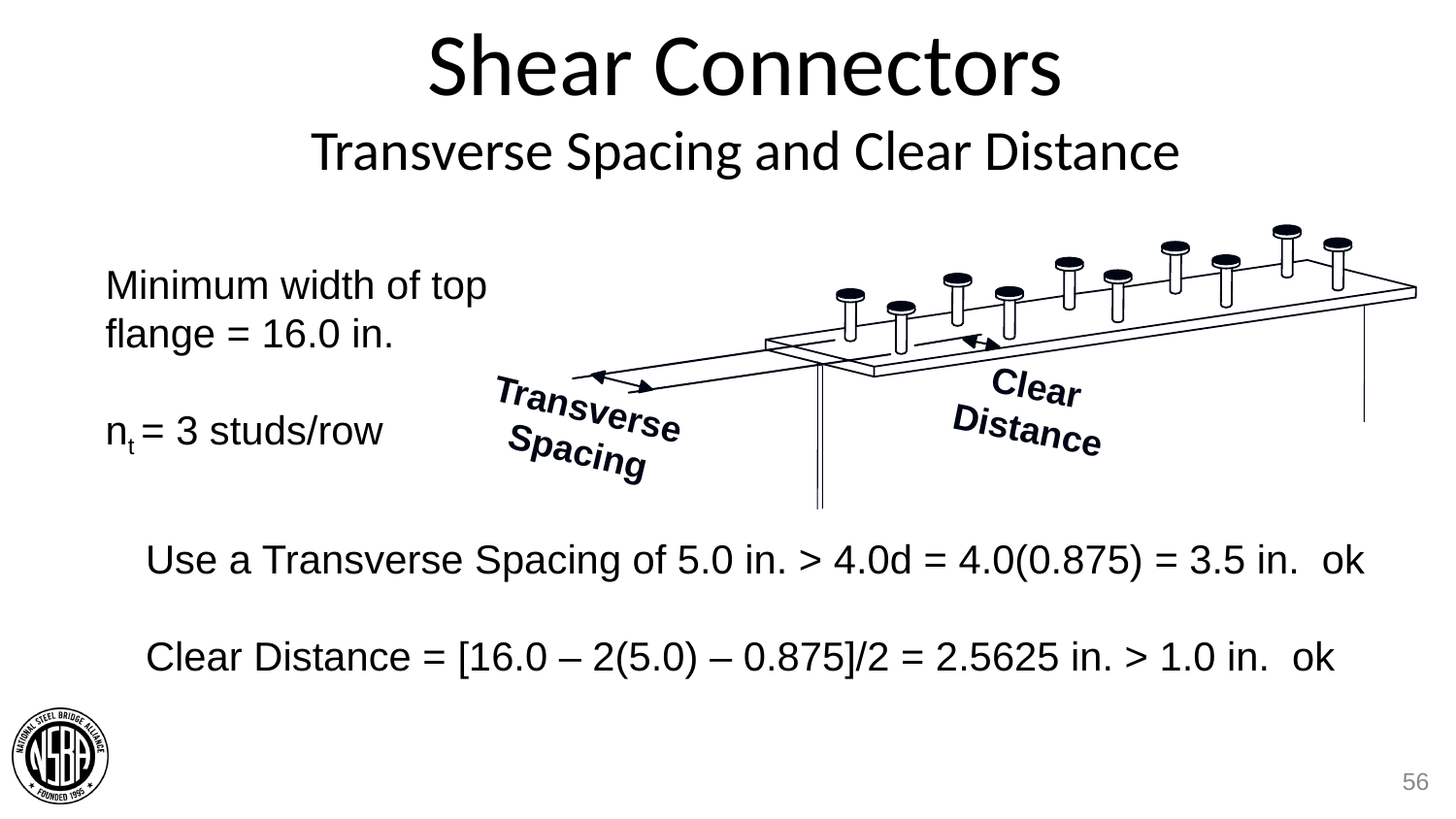

# Shear Connectors Transverse Spacing and Clear Distance

Clear Distance

Transverse Spacing
Minimum width of top flange = 16.0 in.

nt = 3 studs/row

Use a Transverse Spacing of 5.0 in. > 4.0d = 4.0(0.875) = 3.5 in.  ok

Clear Distance = [16.0 – 2(5.0) – 0.875]/2 = 2.5625 in. > 1.0 in.  ok
56